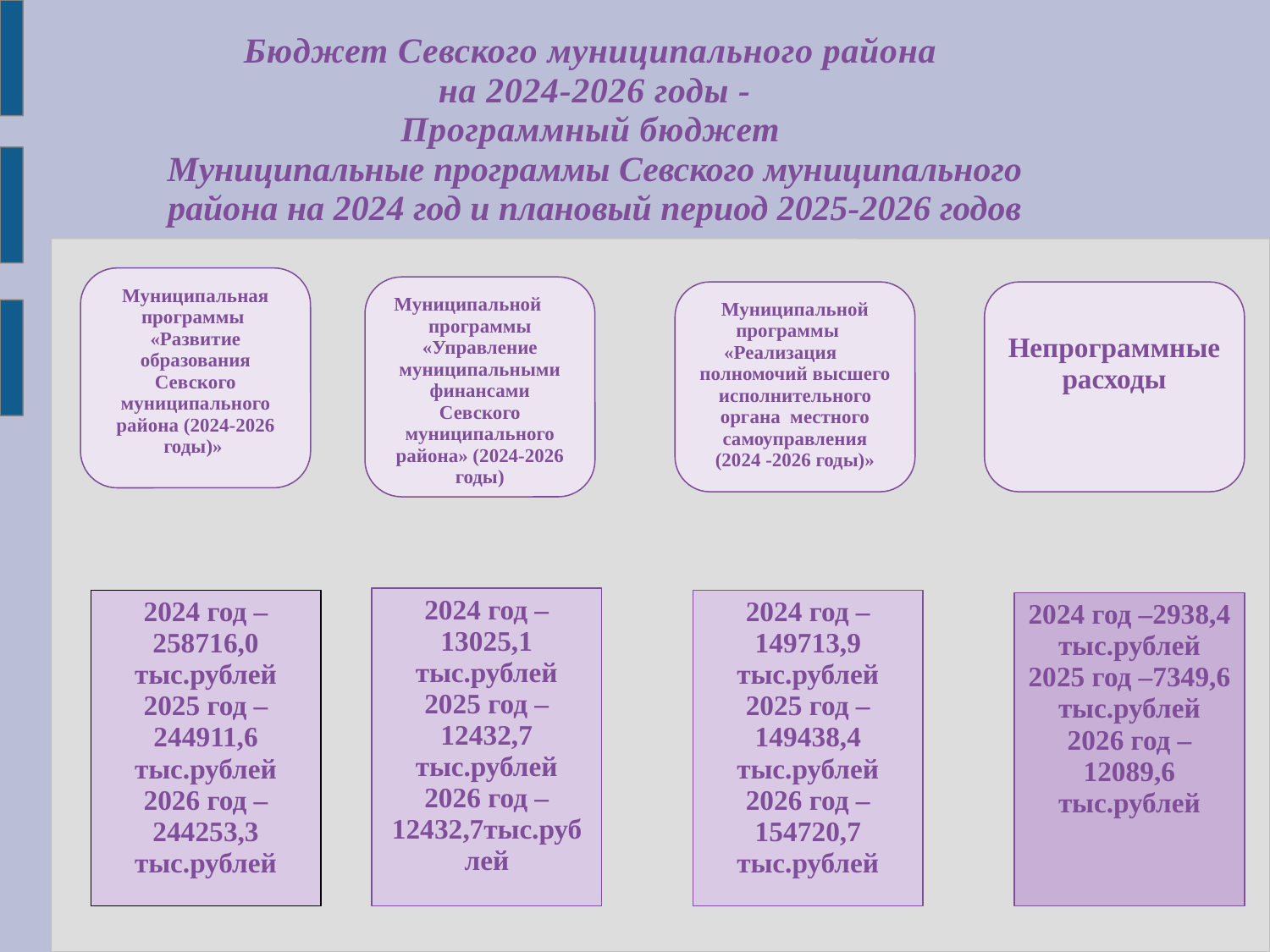

Бюджет Севского муниципального района
на 2024-2026 годы -
Программный бюджет
Муниципальные программы Севского муниципального района на 2024 год и плановый период 2025-2026 годов

Муниципальная программы  «Развитие образования Севского муниципального района (2024-2026 годы)»
Муниципальной      программы «Управление муниципальными финансами Севского муниципального района» (2024-2026 годы)
Муниципальной программы    «Реализация       полномочий высшего исполнительного органа  местного самоуправления (2024 -2026 годы)»

Непрограммные расходы
2024 год –13025,1
тыс.рублей
2025 год –12432,7 тыс.рублей
2026 год –12432,7тыс.рублей
2024 год –258716,0 тыс.рублей
2025 год –244911,6 тыс.рублей
2026 год –244253,3 тыс.рублей
2024 год –149713,9 тыс.рублей
2025 год –149438,4 тыс.рублей
2026 год –154720,7 тыс.рублей

2024 год –2938,4 тыс.рублей
2025 год –7349,6 тыс.рублей
2026 год –12089,6 тыс.рублей